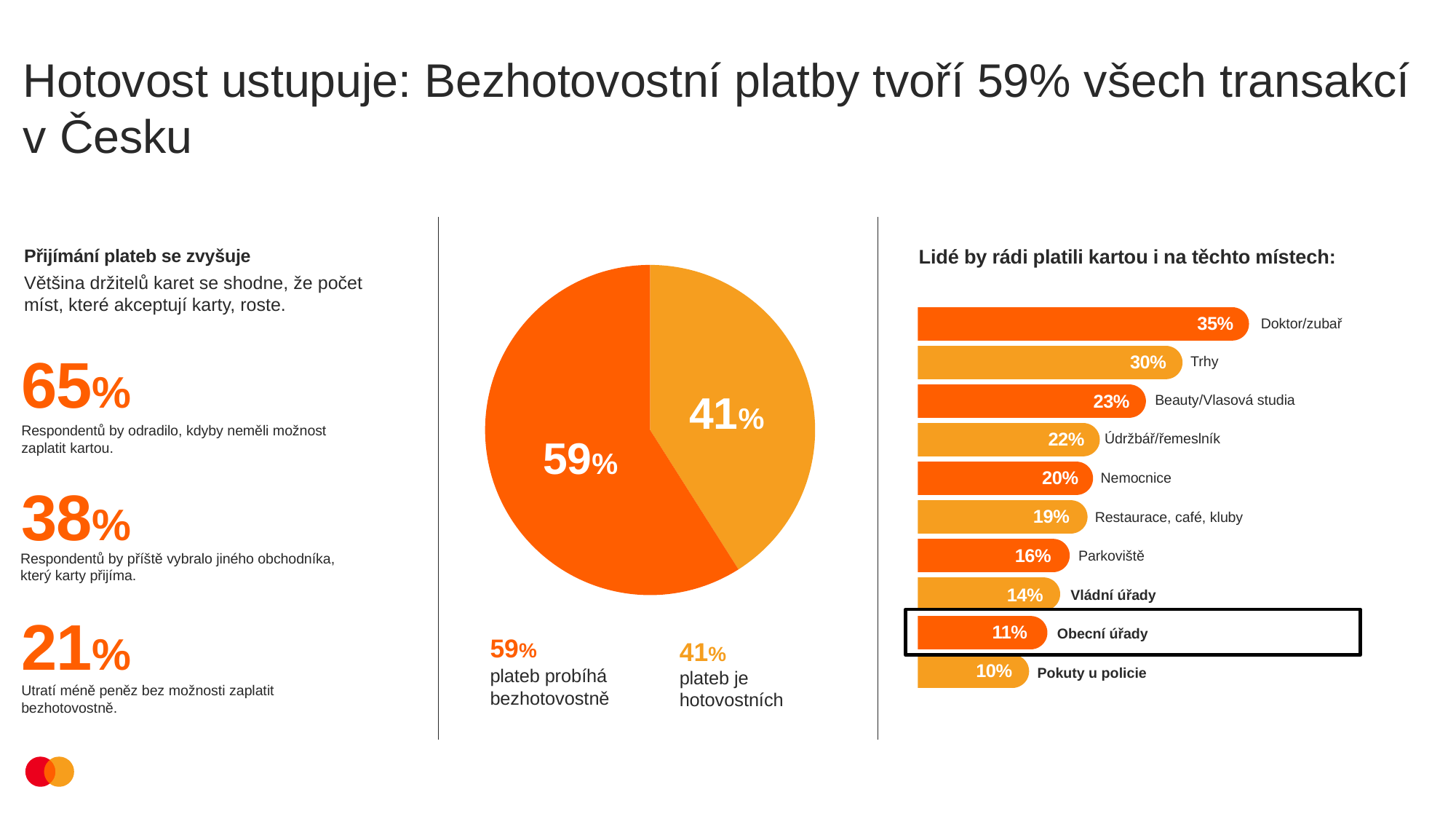

# Hotovost ustupuje: Bezhotovostní platby tvoří 59% všech transakcí v Česku

Přijímání plateb se zvyšuje
Většina držitelů karet se shodne, že počet míst, které akceptují karty, roste.
Lidé by rádi platili kartou i na těchto místech:

### Chart

| Category | Prodej |
|---|---|
| 1. čtvrt. | 41.0 |
| 2. čtvrt. | 59.0 |
41%
59%

35%
Doktor/zubař
65%
Respondentů by odradilo, kdyby neměli možnost zaplatit kartou.

30%
Trhy

23%
Beauty/Vlasová studia

22%
Údržbář/řemeslník

20%
Nemocnice
38%
Respondentů by příště vybralo jiného obchodníka, který karty přijíma.

19%
Restaurace, café, kluby

16%
Parkoviště

14%

Vládní úřady
21%
Utratí méně peněz bez možnosti zaplatit bezhotovostně.

11%
Obecní úřady
59%
plateb probíhá bezhotovostně
41%
plateb je hotovostních

10%
Pokuty u policie